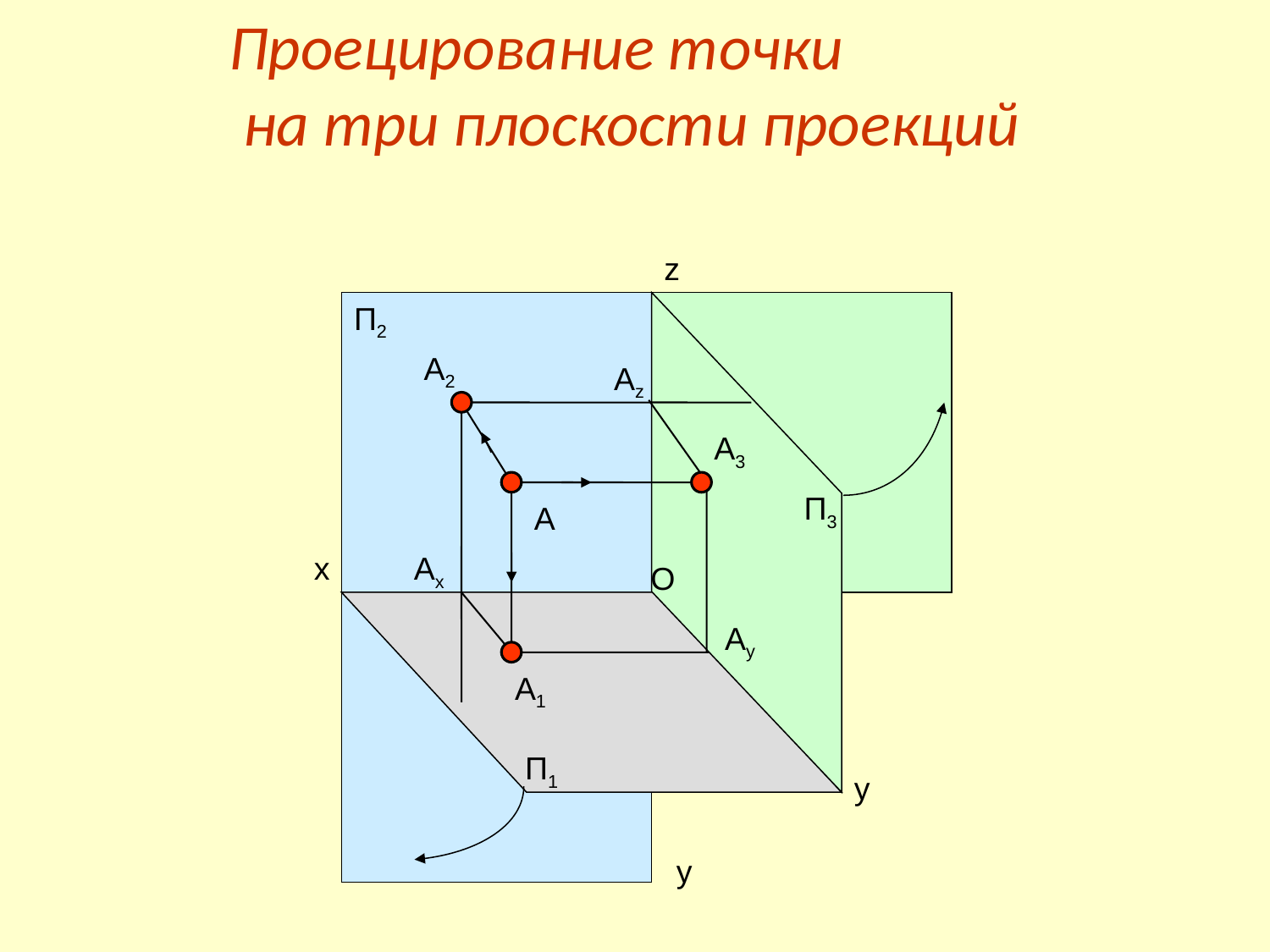

Проецирование точки
 на три плоскости проекций
z

П2

А2
Аz

А3

П3

А
x
Ах

O

Аy

А1
П1
y

y